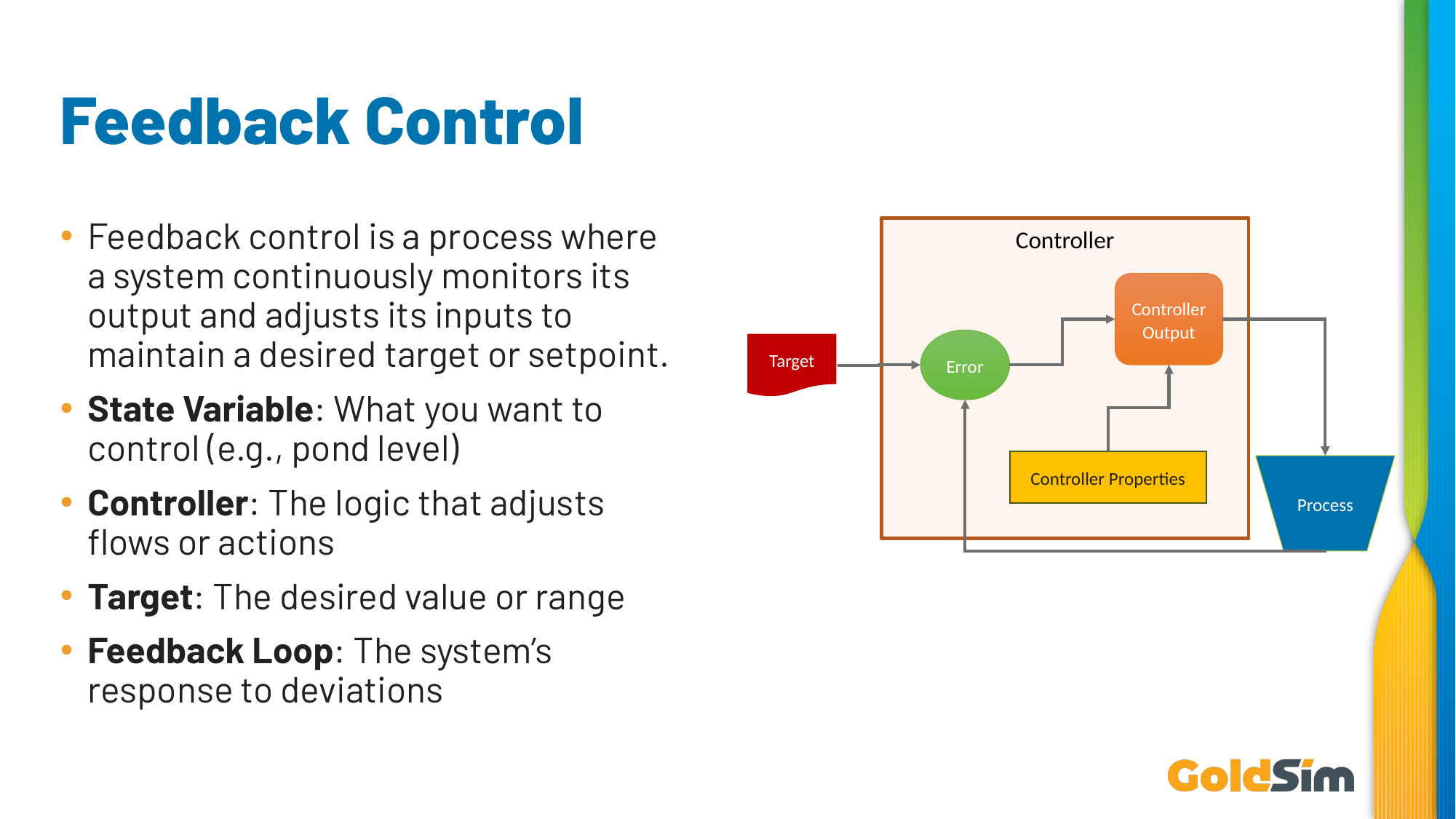

# Feedback Control
Feedback control is a process where a system continuously monitors its output and adjusts its inputs to maintain a desired target or setpoint.
State Variable: What you want to control (e.g., pond level)
Controller: The logic that adjusts flows or actions
Target: The desired value or range
Feedback Loop: The system’s response to deviations

Controller
Controller Output
Error
Target
Controller Properties
Process